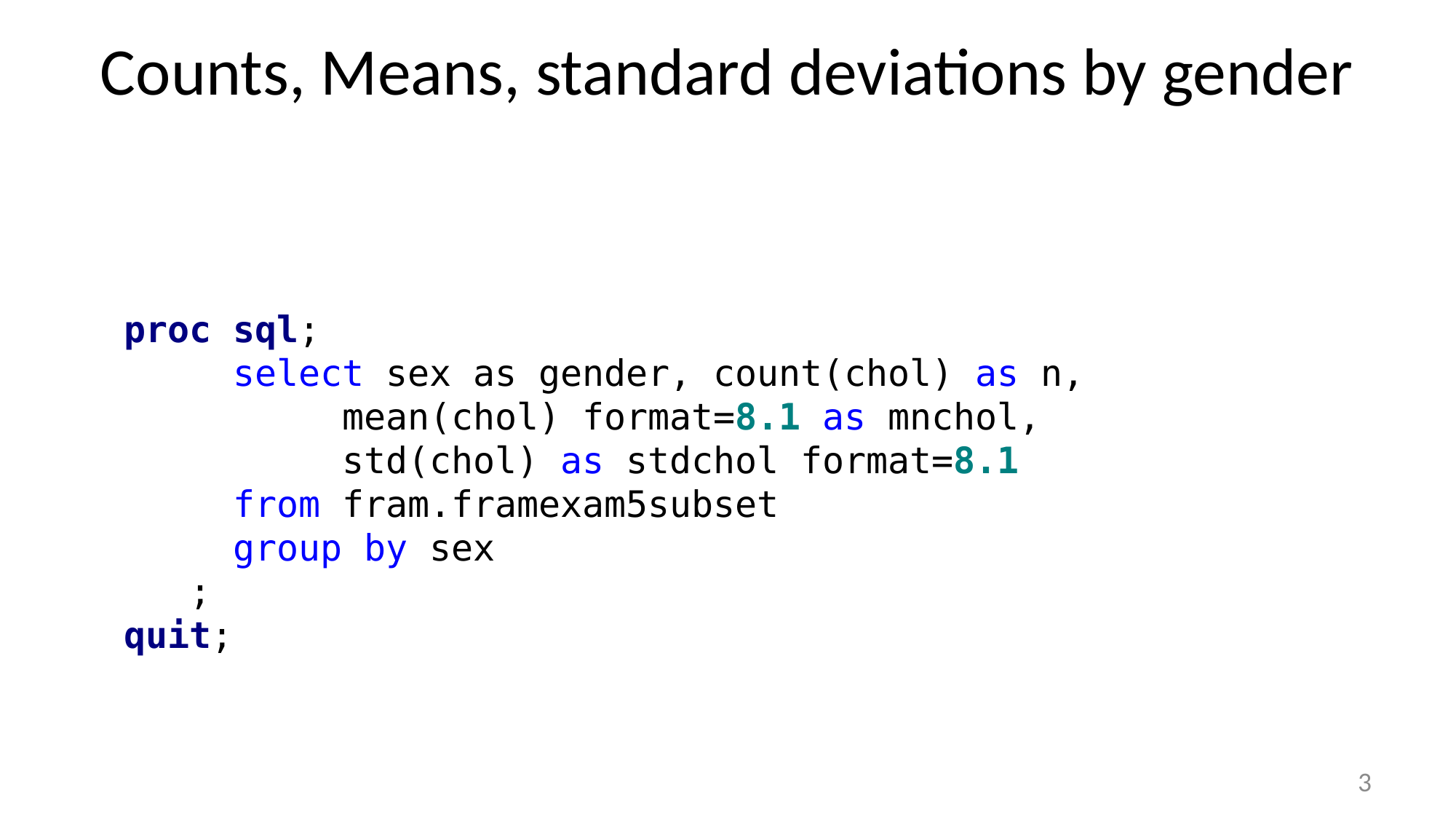

# Counts, Means, standard deviations by gender
proc sql;
	select sex as gender, count(chol) as n,
          mean(chol) format=8.1 as mnchol,
          std(chol) as stdchol format=8.1
	from fram.framexam5subset
	group by sex
   ;
quit;
3